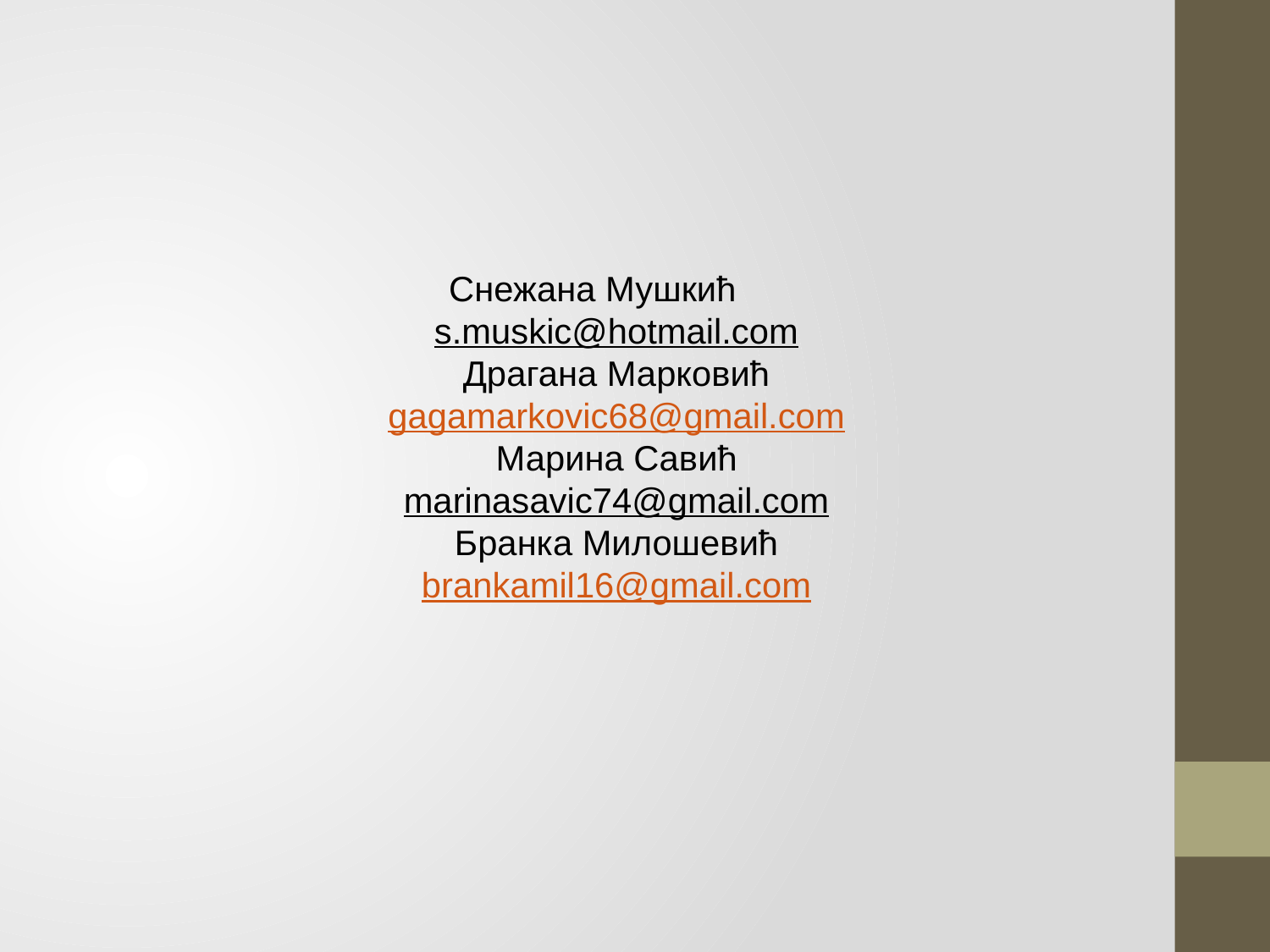

# Снежана Мушкић s.muskic@hotmail.com Драгана Марковић gagamarkovic68@gmail.com Марина Савић marinasavic74@gmail.com Бранка Милошевић brankamil16@gmail.com